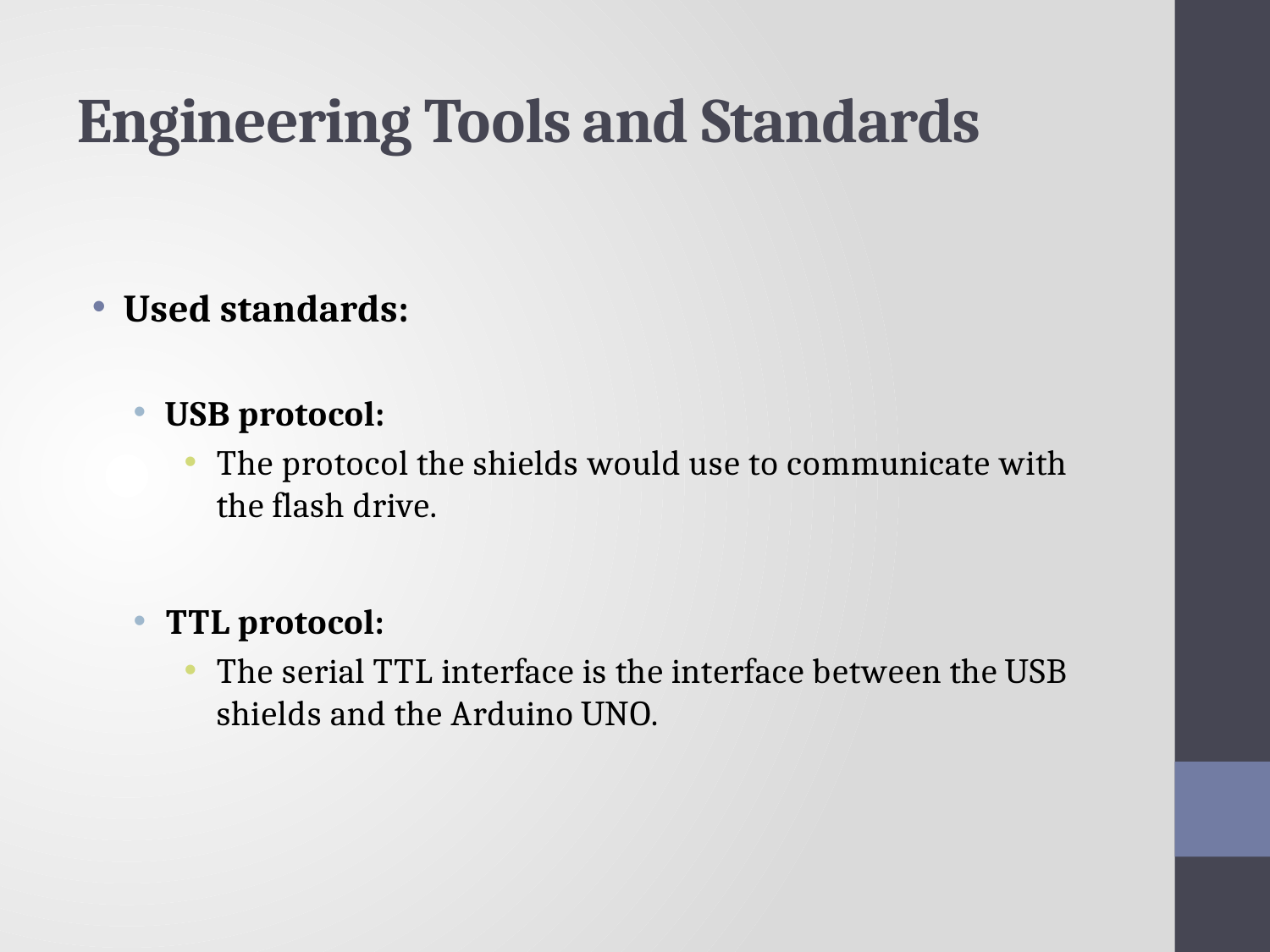

# Engineering Tools and Standards

Used standards:

USB protocol:
The protocol the shields would use to communicate with the flash drive.

TTL protocol:
The serial TTL interface is the interface between the USB shields and the Arduino UNO.